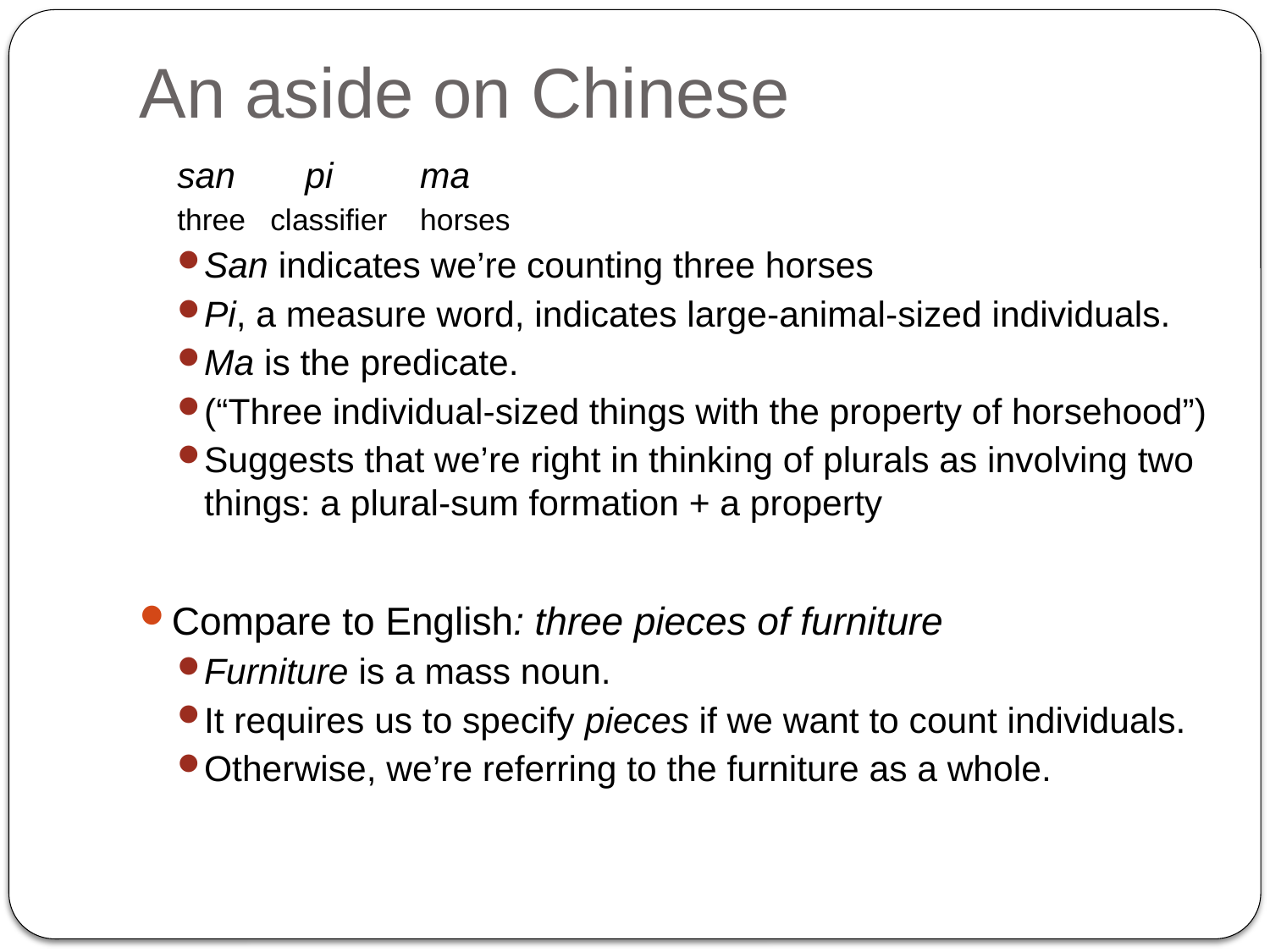

# An aside on Chinese
san       pi       		ma
three   classifier		horses
San indicates we’re counting three horses
Pi, a measure word, indicates large-animal-sized individuals.
Ma is the predicate.
(“Three individual-sized things with the property of horsehood”)
Suggests that we’re right in thinking of plurals as involving two things: a plural-sum formation + a property

Compare to English: three pieces of furniture
Furniture is a mass noun.
It requires us to specify pieces if we want to count individuals.
Otherwise, we’re referring to the furniture as a whole.